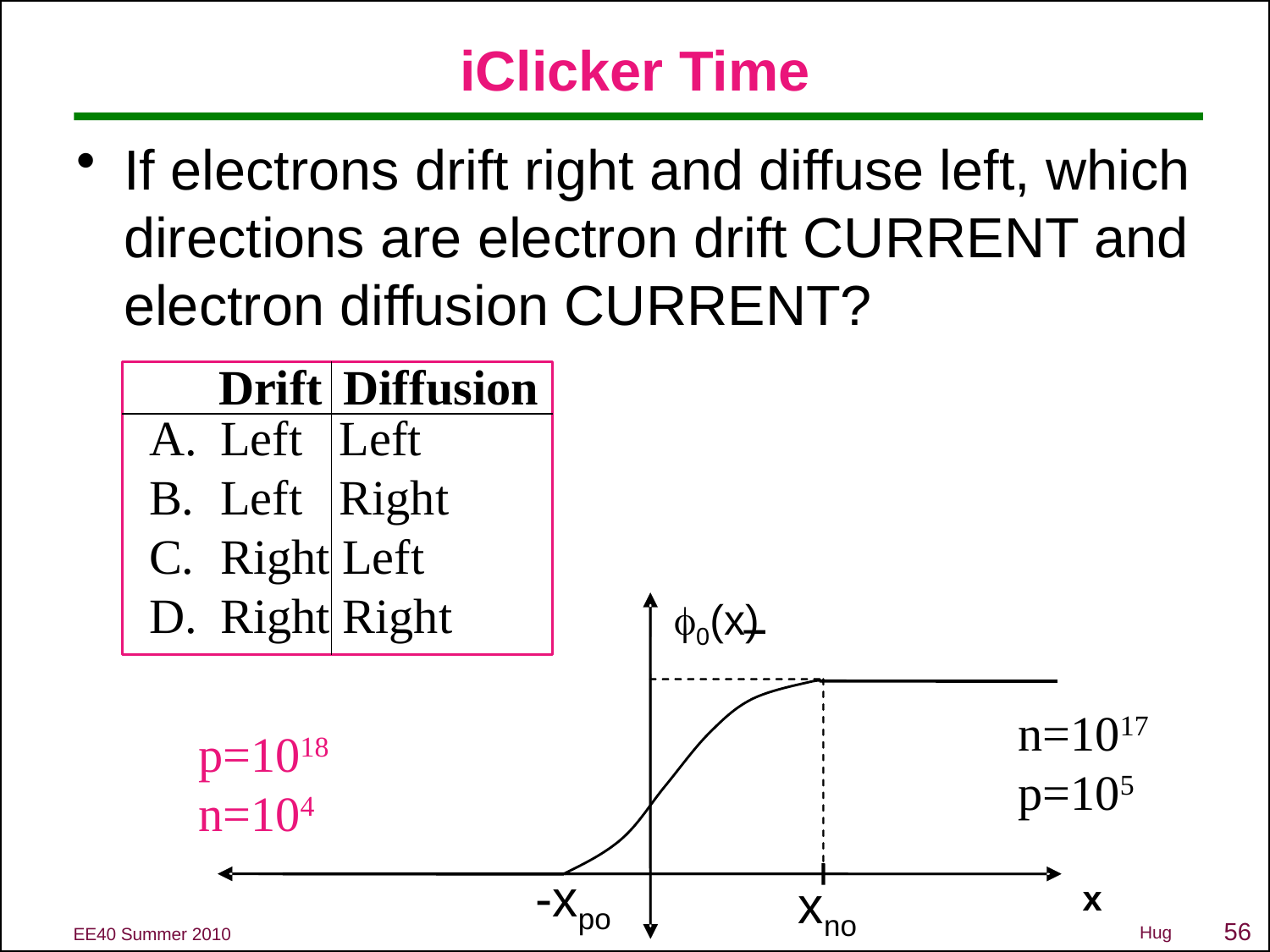

# iClicker Time
If electrons drift right and diffuse left, which directions are electron drift CURRENT and electron diffusion CURRENT?
Drift
Diffusion

Left   Left
Left   Right
Right Left
Right Right

φ0(x)

n=1017
p=105
p=1018
n=104

-xpo

xno

x